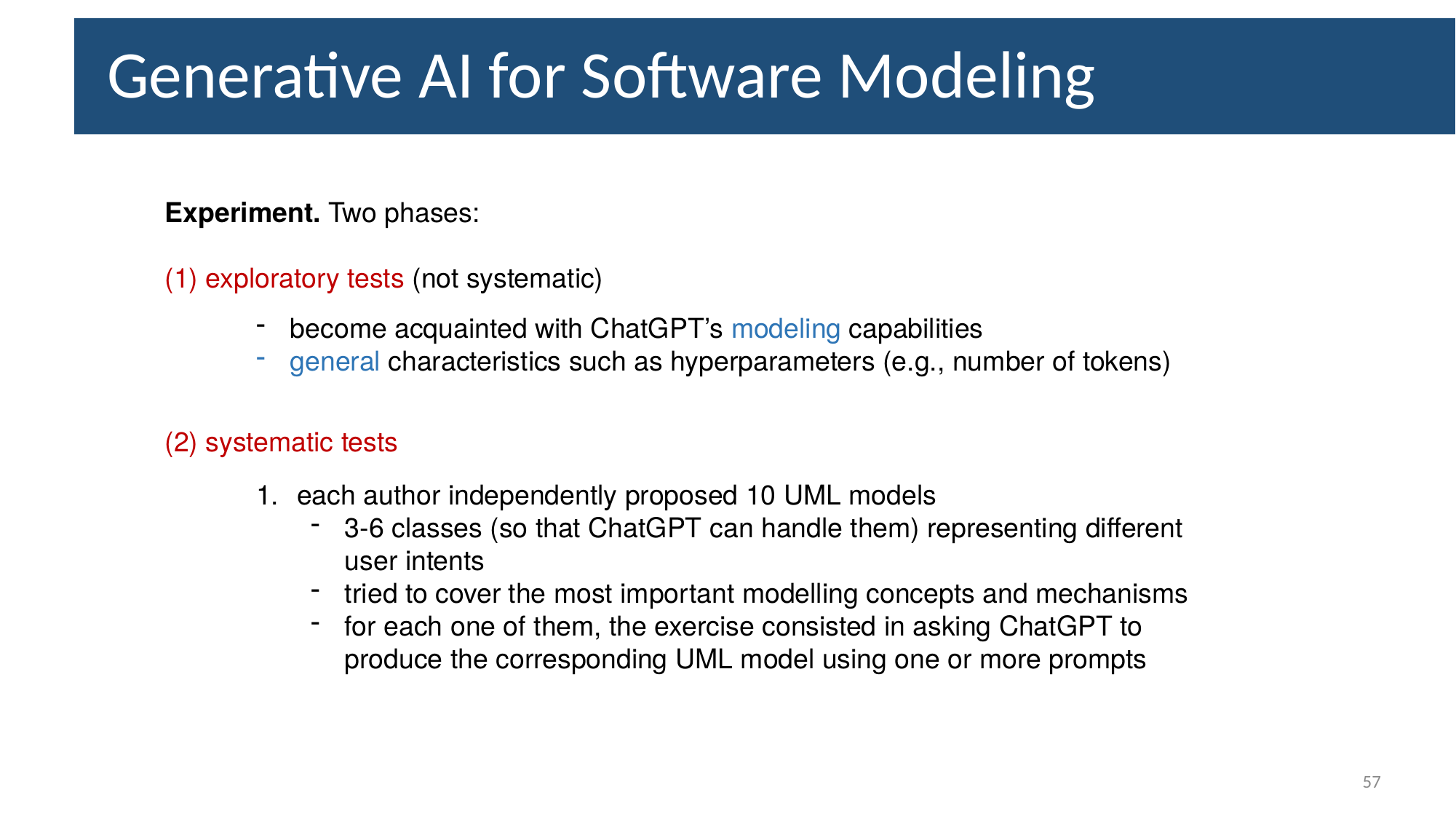

Generative AI for Software Modeling
Experiment. Two phases:

exploratory tests (not systematic)

systematic tests
become acquainted with ChatGPT’s modeling capabilities
general characteristics such as hyperparameters (e.g., number of tokens)

each author independently proposed 10 UML models
3-6 classes (so that ChatGPT can handle them) representing different user intents
tried to cover the most important modelling concepts and mechanisms
for each one of them, the exercise consisted in asking ChatGPT to produce the corresponding UML model using one or more prompts

57